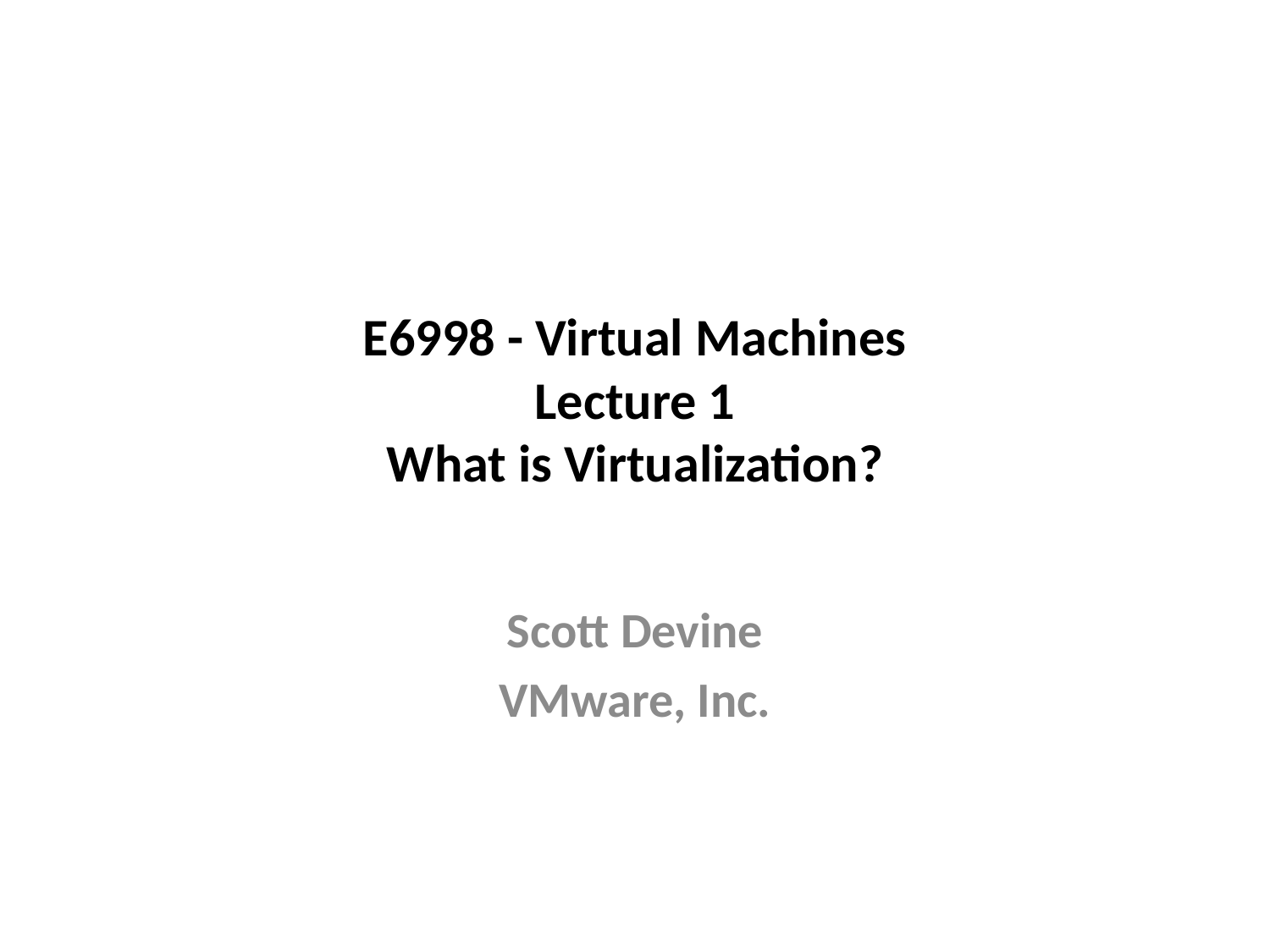

# E6998 - Virtual Machines Lecture 1 What is Virtualization?
Scott Devine
VMware, Inc.